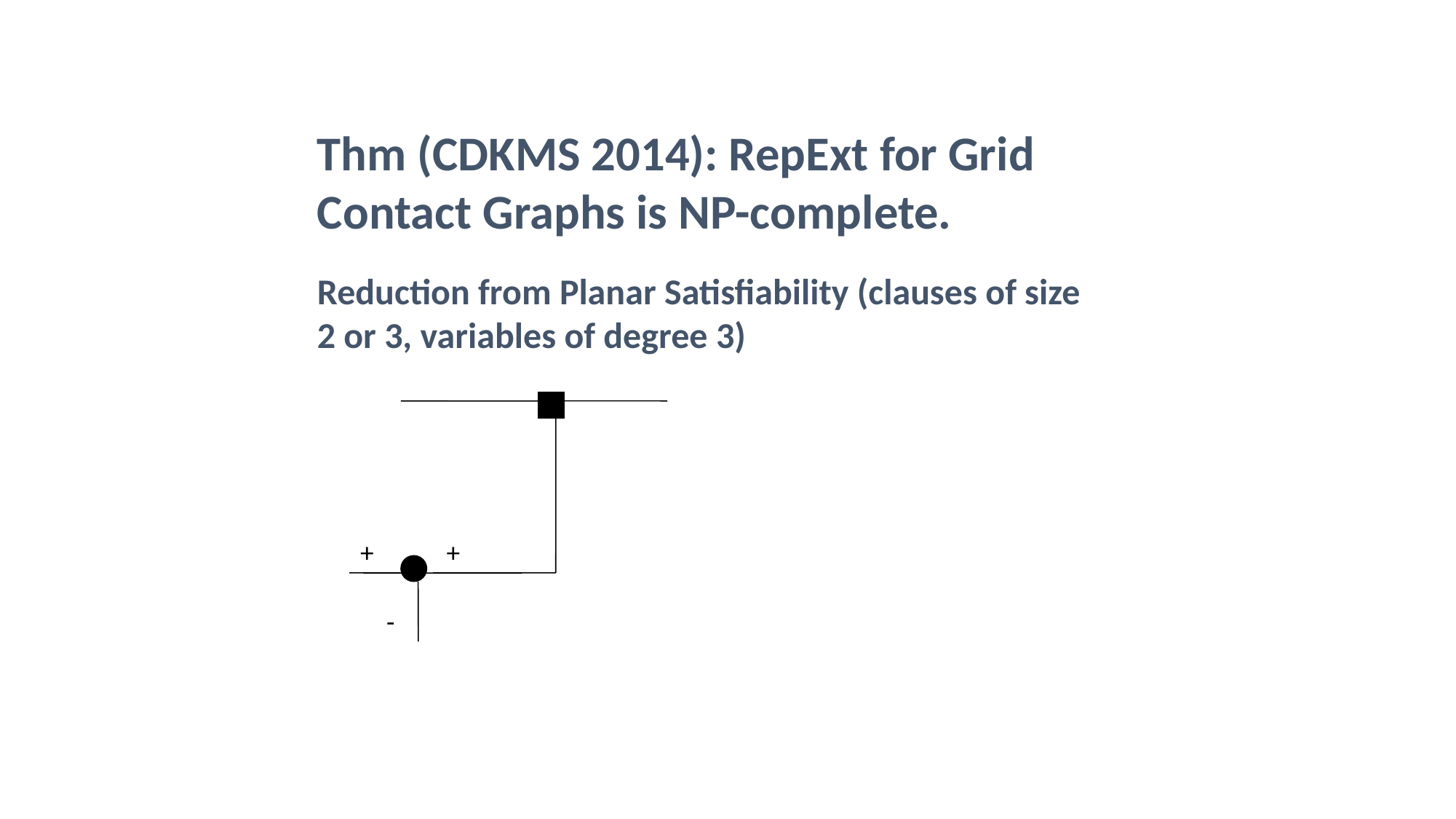

Thm (CDKMS 2014): RepExt for Grid
Contact Graphs is NP-complete.

Reduction from Planar Satisfiability (clauses of size
2 or 3, variables of degree 3)

+
+

-